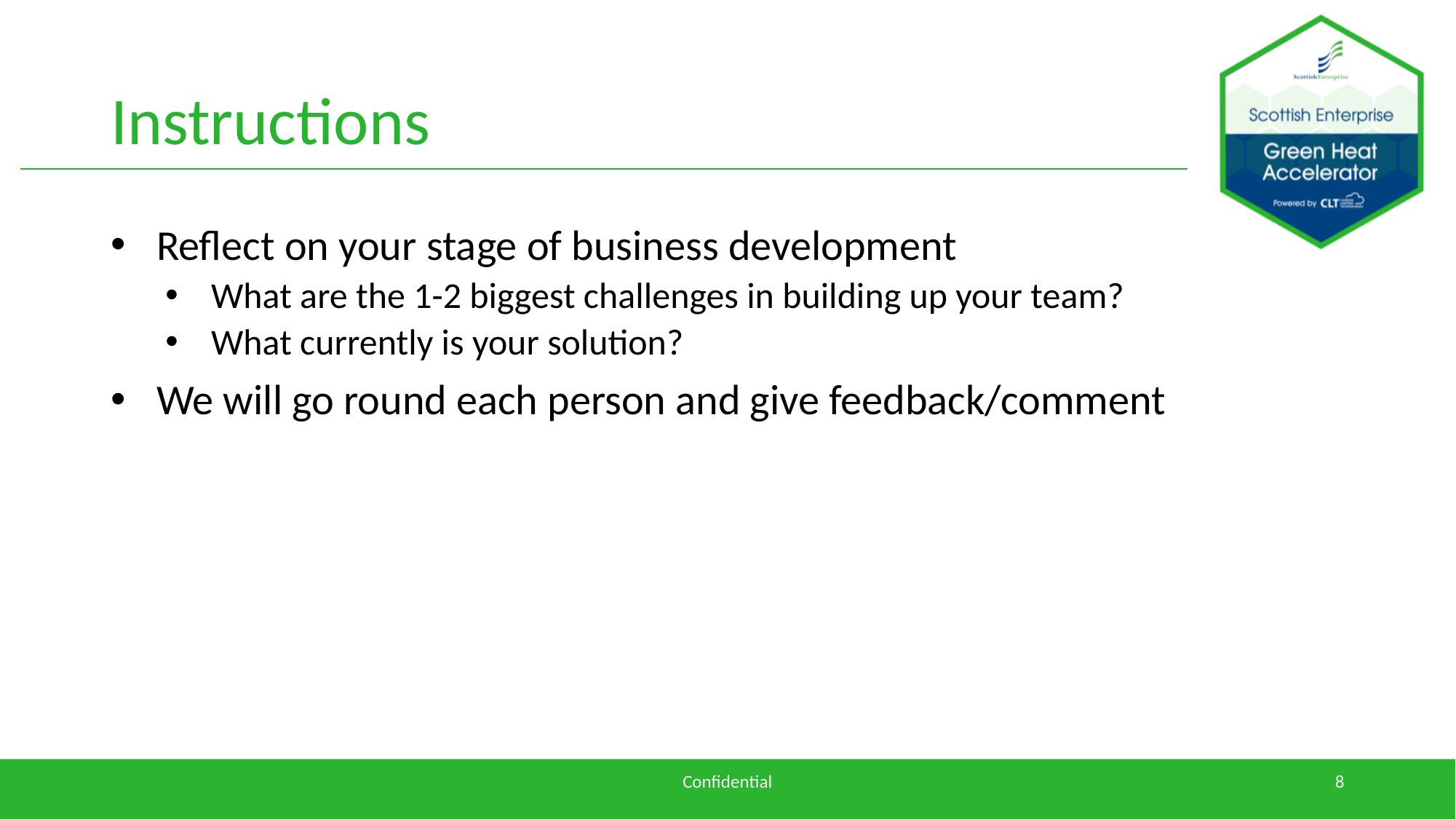

# Instructions
Reflect on your stage of business development
What are the 1-2 biggest challenges in building up your team?
What currently is your solution?
We will go round each person and give feedback/comment
Confidential
8